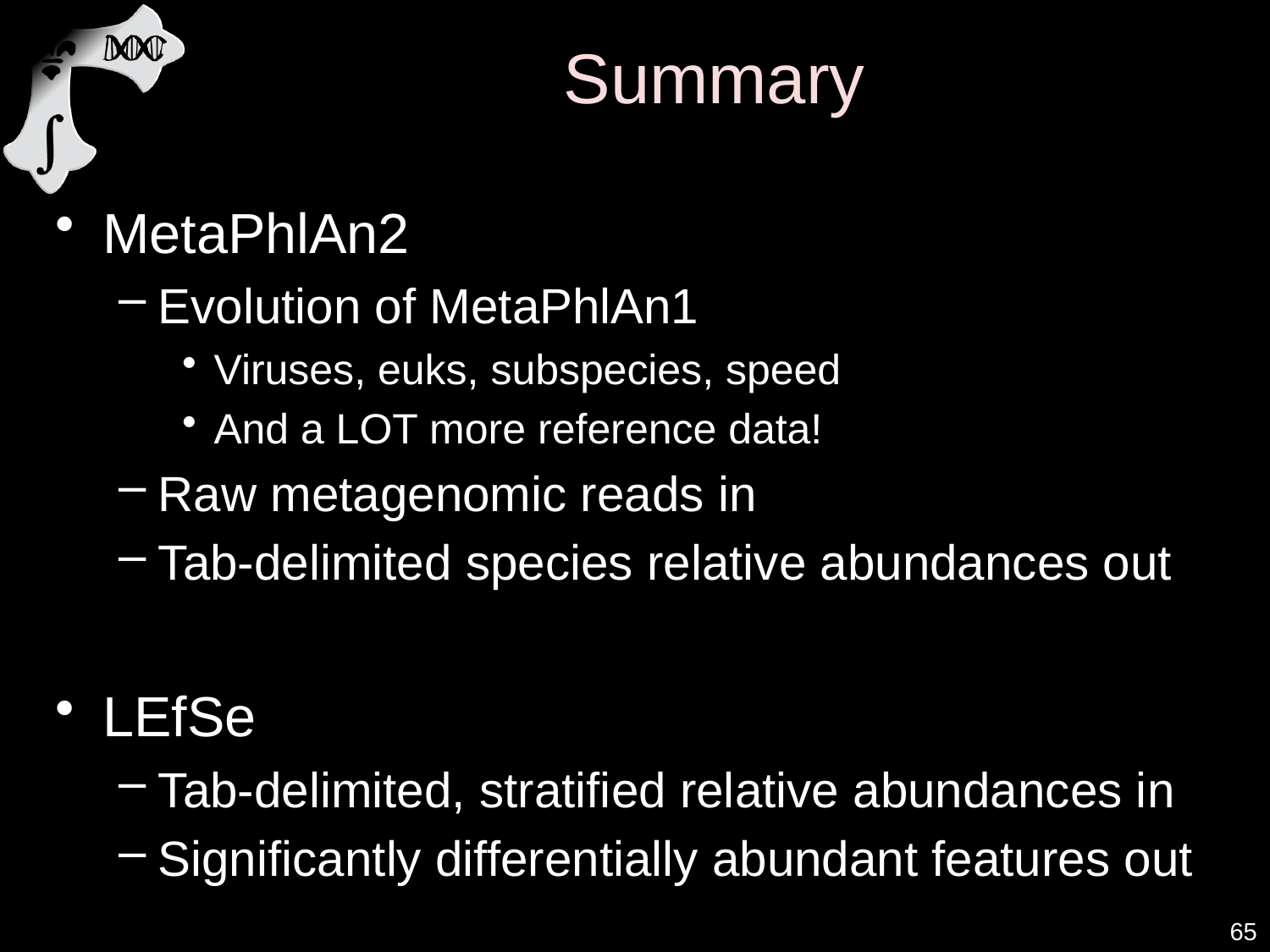

# Summary
MetaPhlAn2
Evolution of MetaPhlAn1
Viruses, euks, subspecies, speed
And a LOT more reference data!
Raw metagenomic reads in
Tab-delimited species relative abundances out

LEfSe
Tab-delimited, stratified relative abundances in
Significantly differentially abundant features out
65